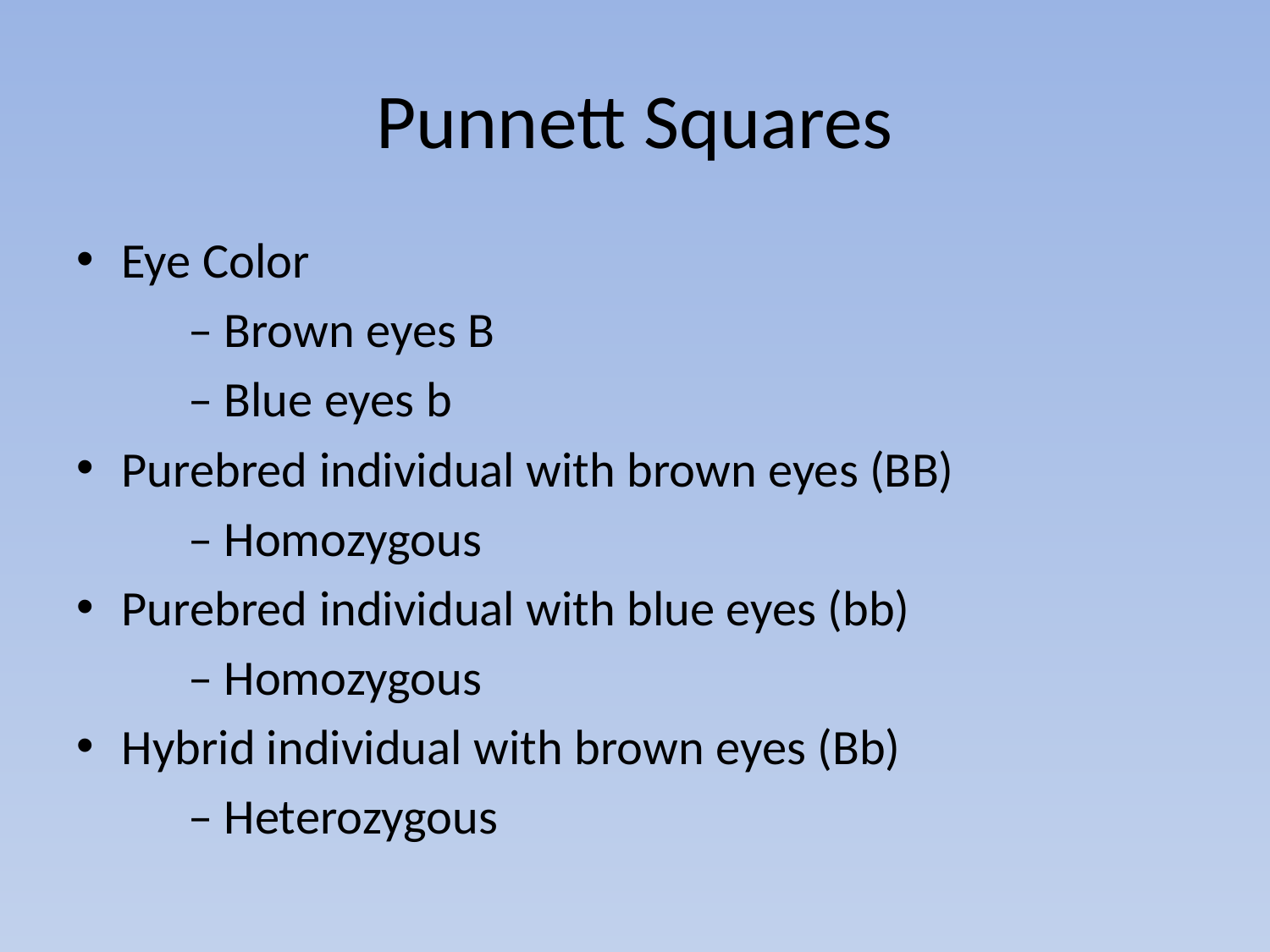

# Punnett Squares
Eye Color
	– Brown eyes B
	– Blue eyes b
Purebred individual with brown eyes (BB)
	– Homozygous
Purebred individual with blue eyes (bb)
	– Homozygous
Hybrid individual with brown eyes (Bb)
	– Heterozygous